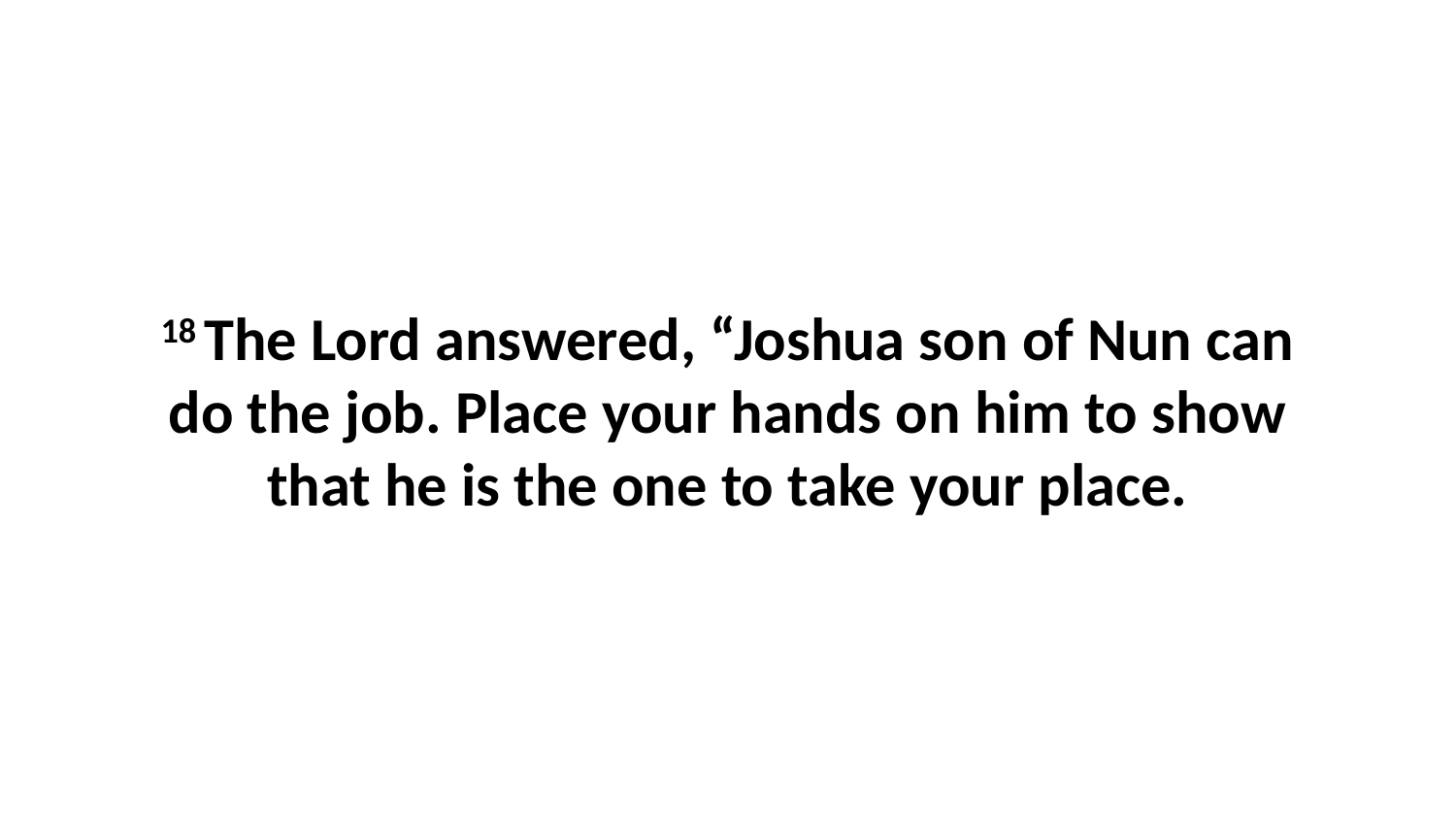

18 The Lord answered, “Joshua son of Nun can do the job. Place your hands on him to show that he is the one to take your place.